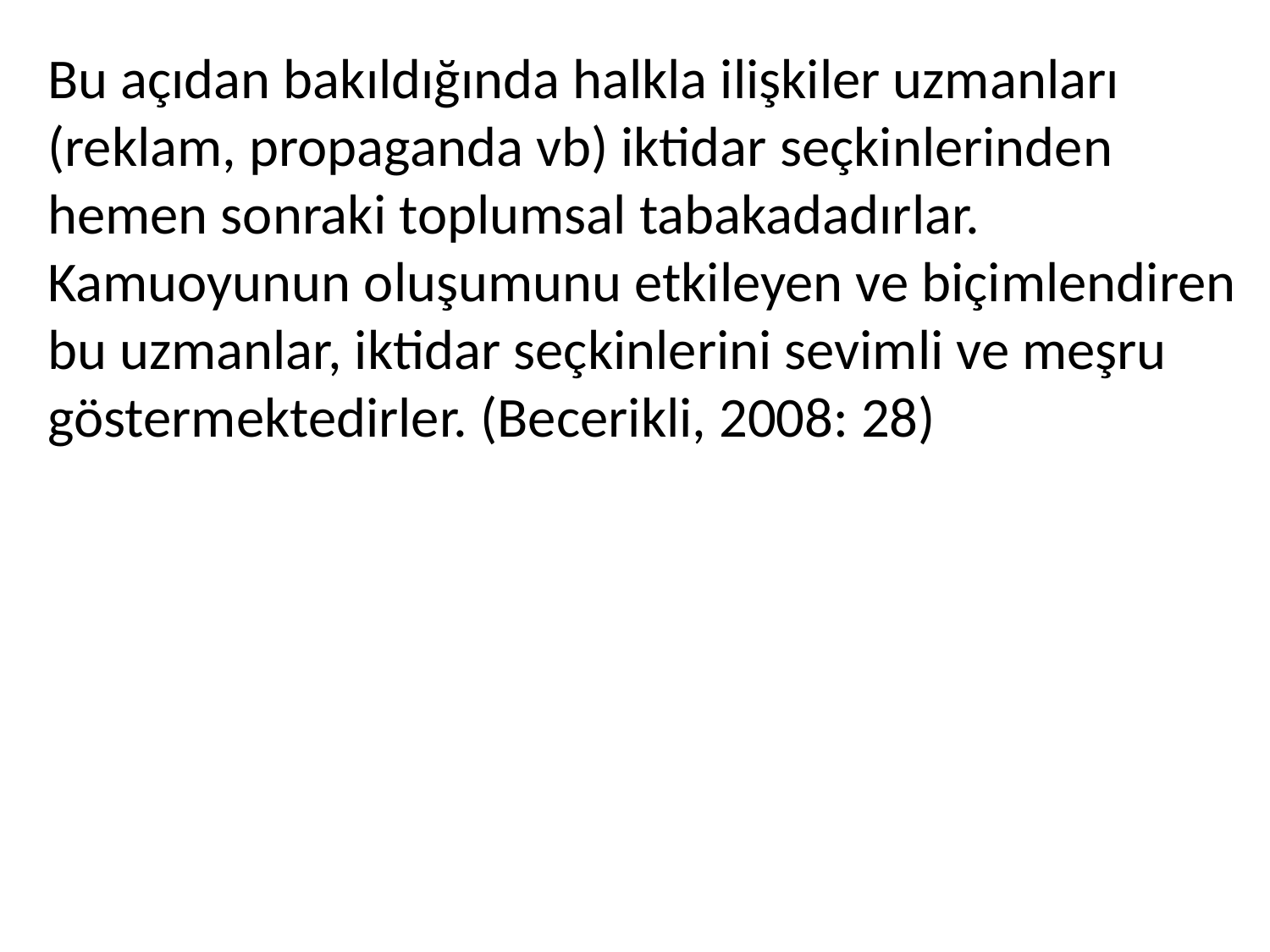

Bu açıdan bakıldığında halkla ilişkiler uzmanları (reklam, propaganda vb) iktidar seçkinlerinden hemen sonraki toplumsal tabakadadırlar. Kamuoyunun oluşumunu etkileyen ve biçimlendiren bu uzmanlar, iktidar seçkinlerini sevimli ve meşru göstermektedirler. (Becerikli, 2008: 28)